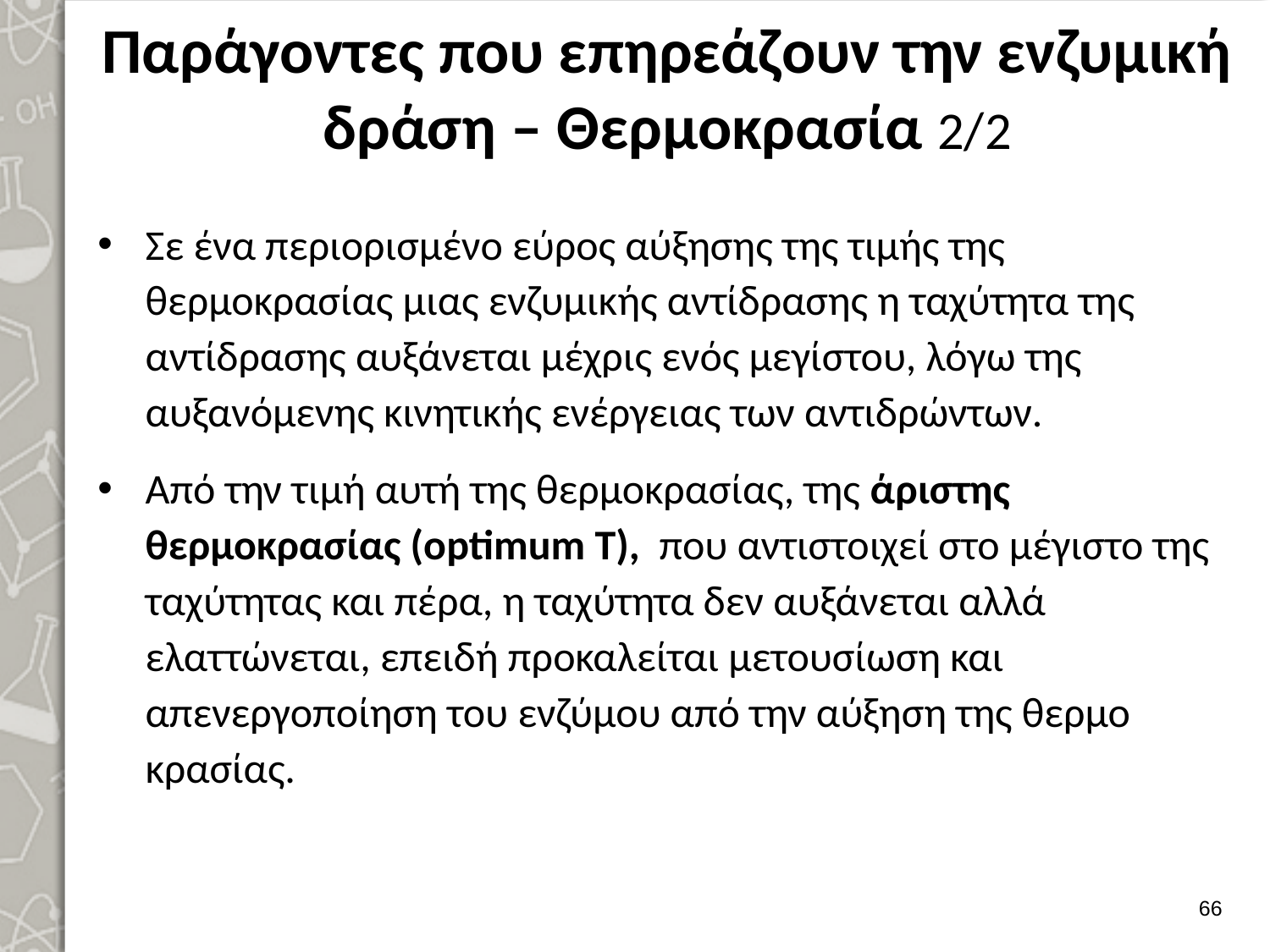

# Παράγοντες που επηρεάζουν την ενζυμική δράση – Θερμοκρασία 2/2
Σε ένα περιορισμένο εύρος αύξησης της τιμής της θερμοκρασίας μιας ενζυμικής αντίδρασης η ταχύτητα της αντίδρασης αυξάνεται μέχρις ενός μεγίστου, λόγω της αυξανόμενης κινητικής ενέργειας των αντιδρώντων.
Από την τιμή αυτή της θερμοκρασίας, της άριστης θερμοκρασίας (optimum T),  που αντιστοιχεί στο μέγιστο της ταχύ­τητας και πέρα, η ταχύτητα δεν αυξάνεται αλλά ελαττώνεται, επειδή προκαλεί­ται μετουσίωση και απενεργοποίηση του ενζύμου από την αύξηση της θερμο­κρασίας.
66